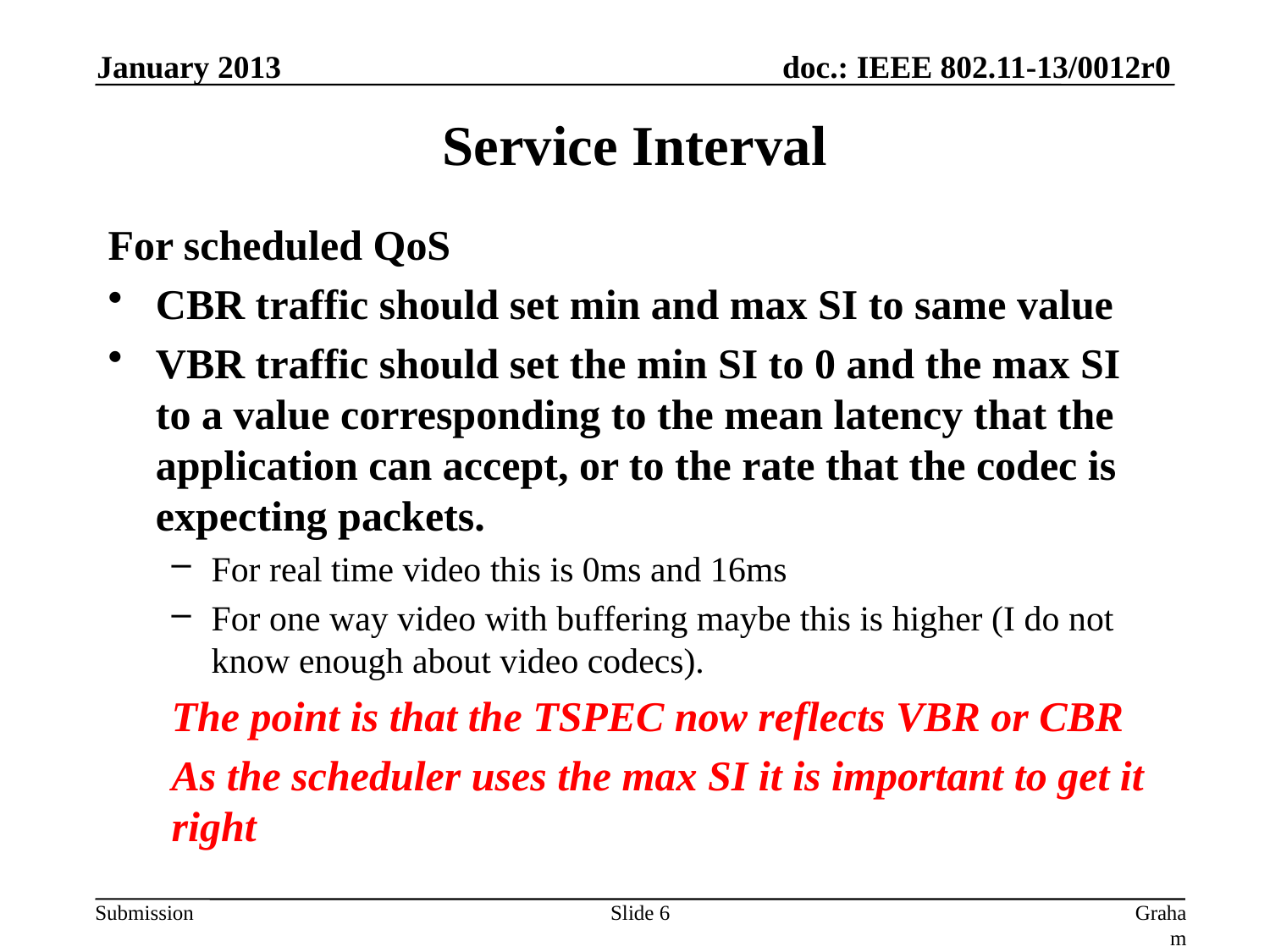

January 2013
# Service Interval
For scheduled QoS
CBR traffic should set min and max SI to same value
VBR traffic should set the min SI to 0 and the max SI to a value corresponding to the mean latency that the application can accept, or to the rate that the codec is expecting packets.
For real time video this is 0ms and 16ms
For one way video with buffering maybe this is higher (I do not know enough about video codecs).
The point is that the TSPEC now reflects VBR or CBR
As the scheduler uses the max SI it is important to get it right

Slide 6
Graham Smith, DSP Group